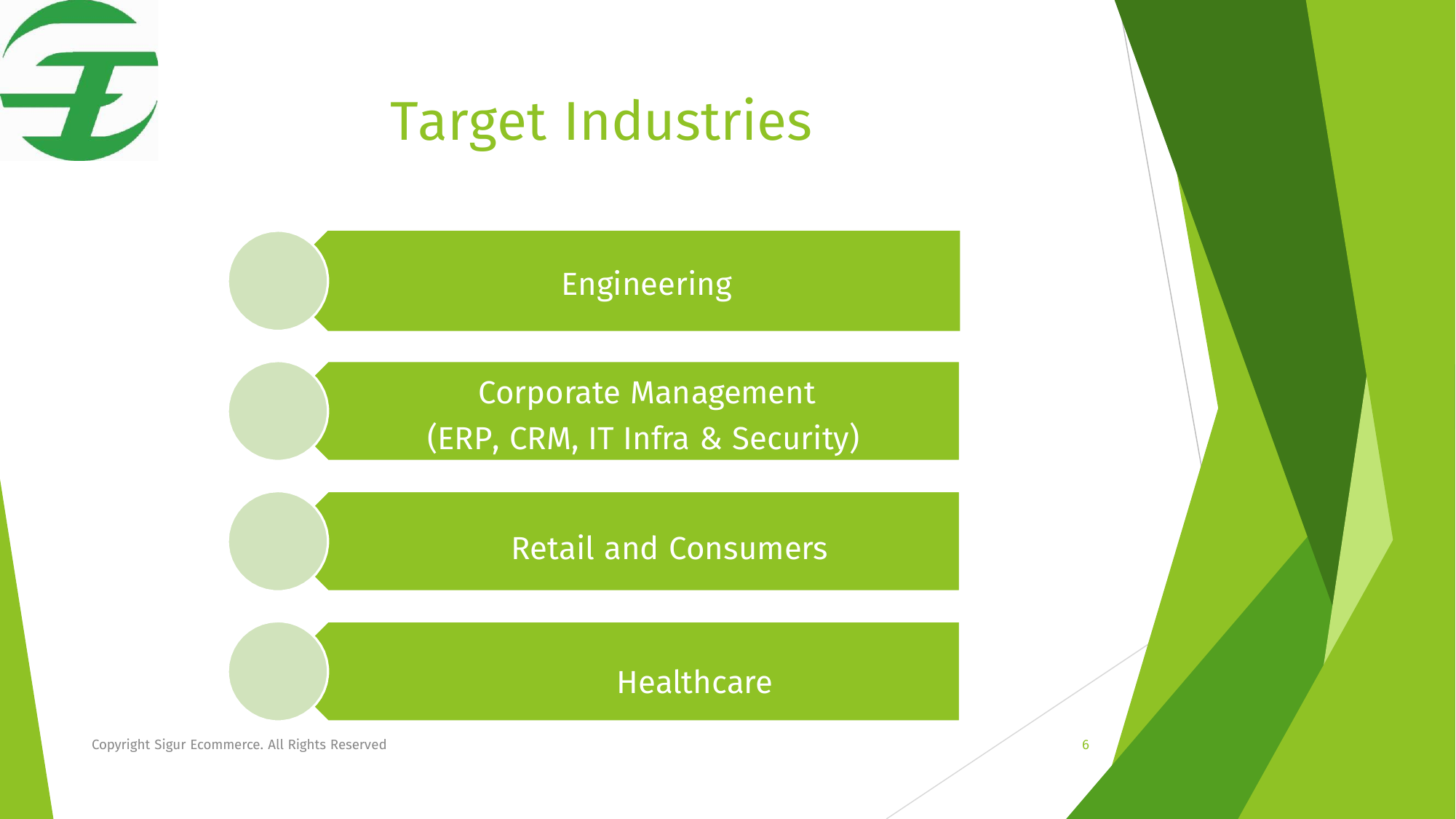

# Target Industries

Engineering

Corporate Management (ERP, CRM, IT Infra & Security)

Retail and Consumers

Healthcare

Copyright Sigur Ecommerce. All Rights Reserved
6